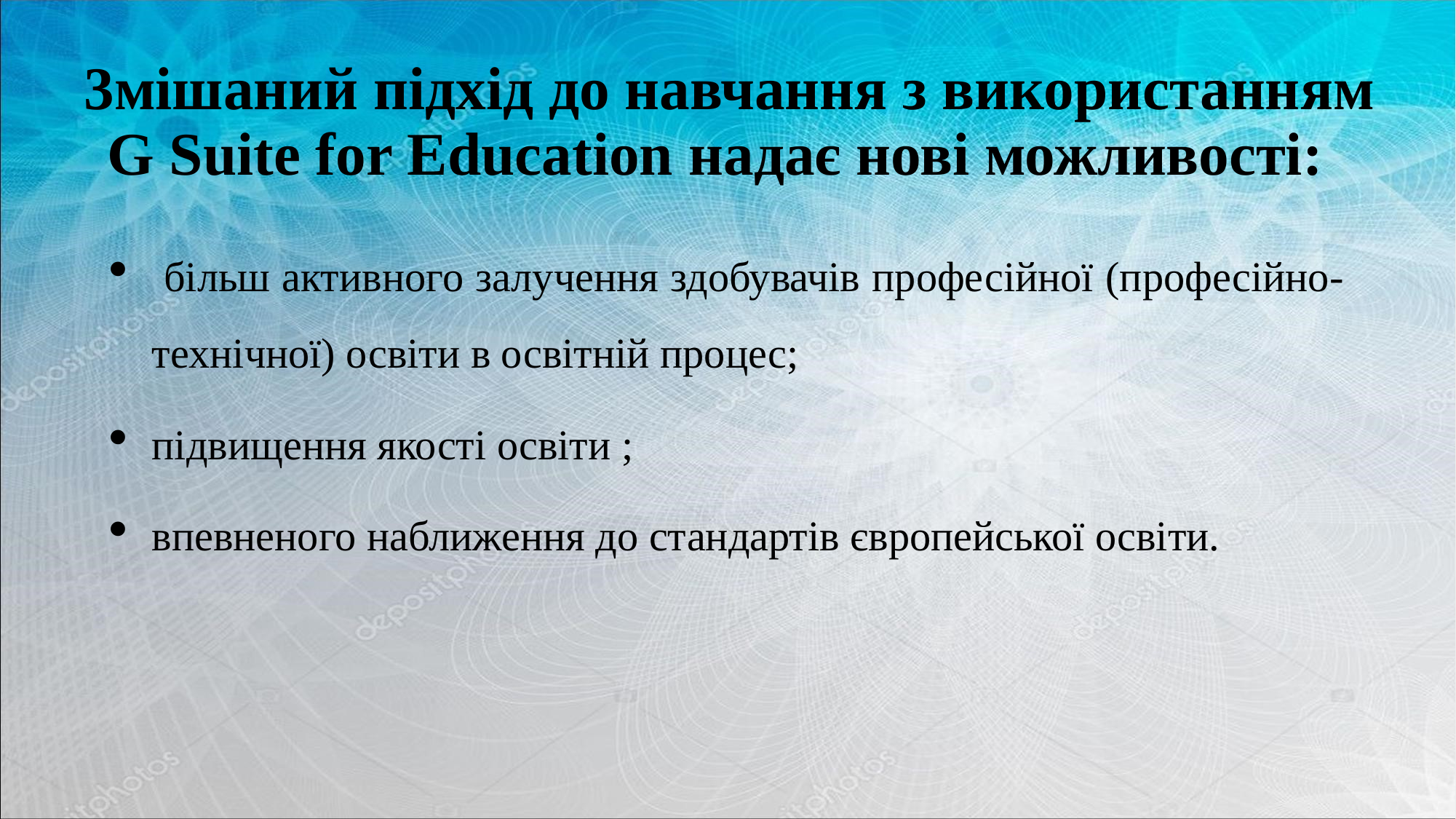

# 3мішаний підхід до навчання з використанням G Suite for Education надає нові можливості:
 більш активного залучення здобувачів професійної (професійно-технічної) освіти в освітній процес;
підвищення якості освіти ;
впевненого наближення до стандартів європейської освіти.